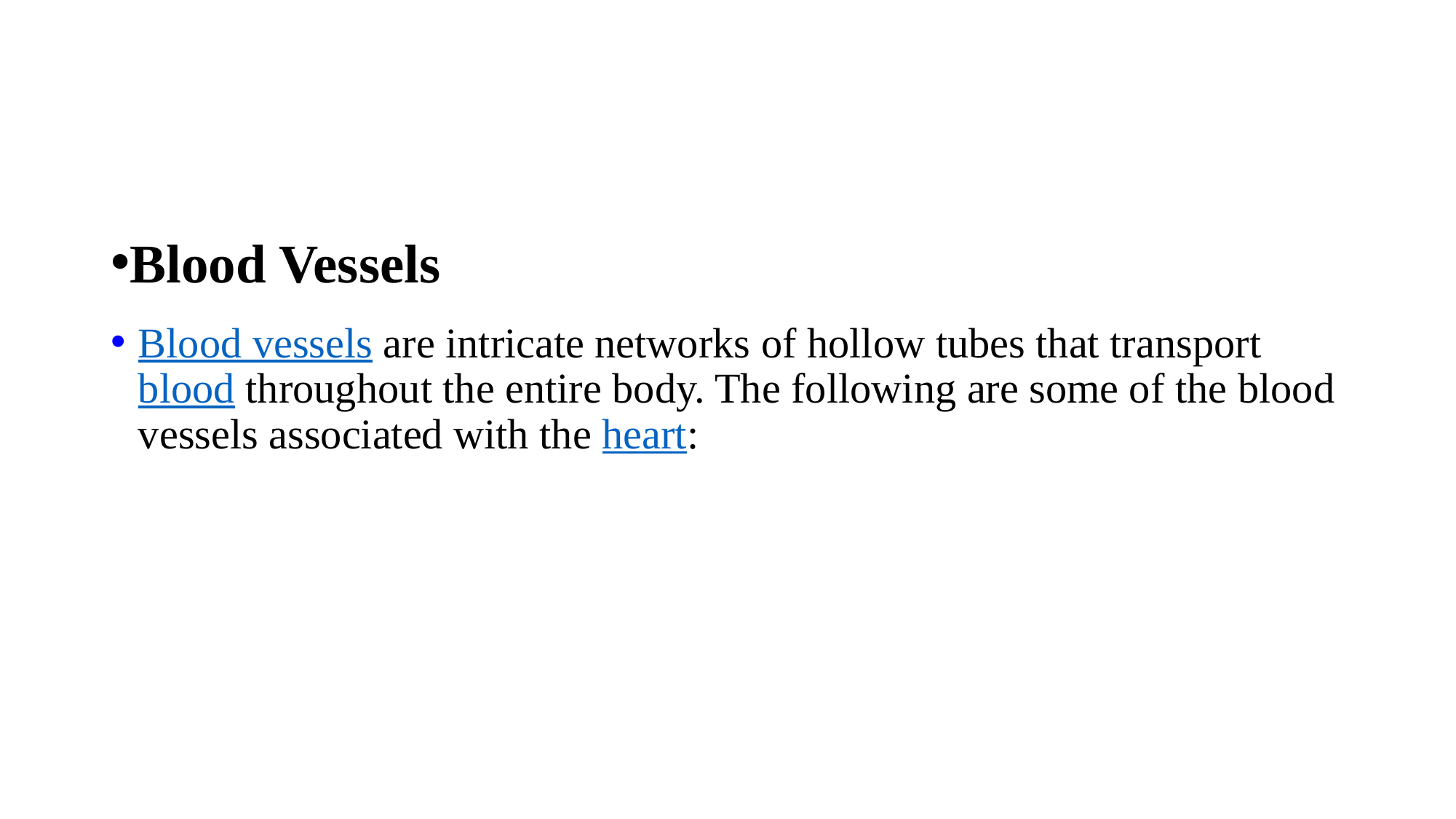

#
Blood Vessels
Blood vessels are intricate networks of hollow tubes that transport blood throughout the entire body. The following are some of the blood vessels associated with the heart: